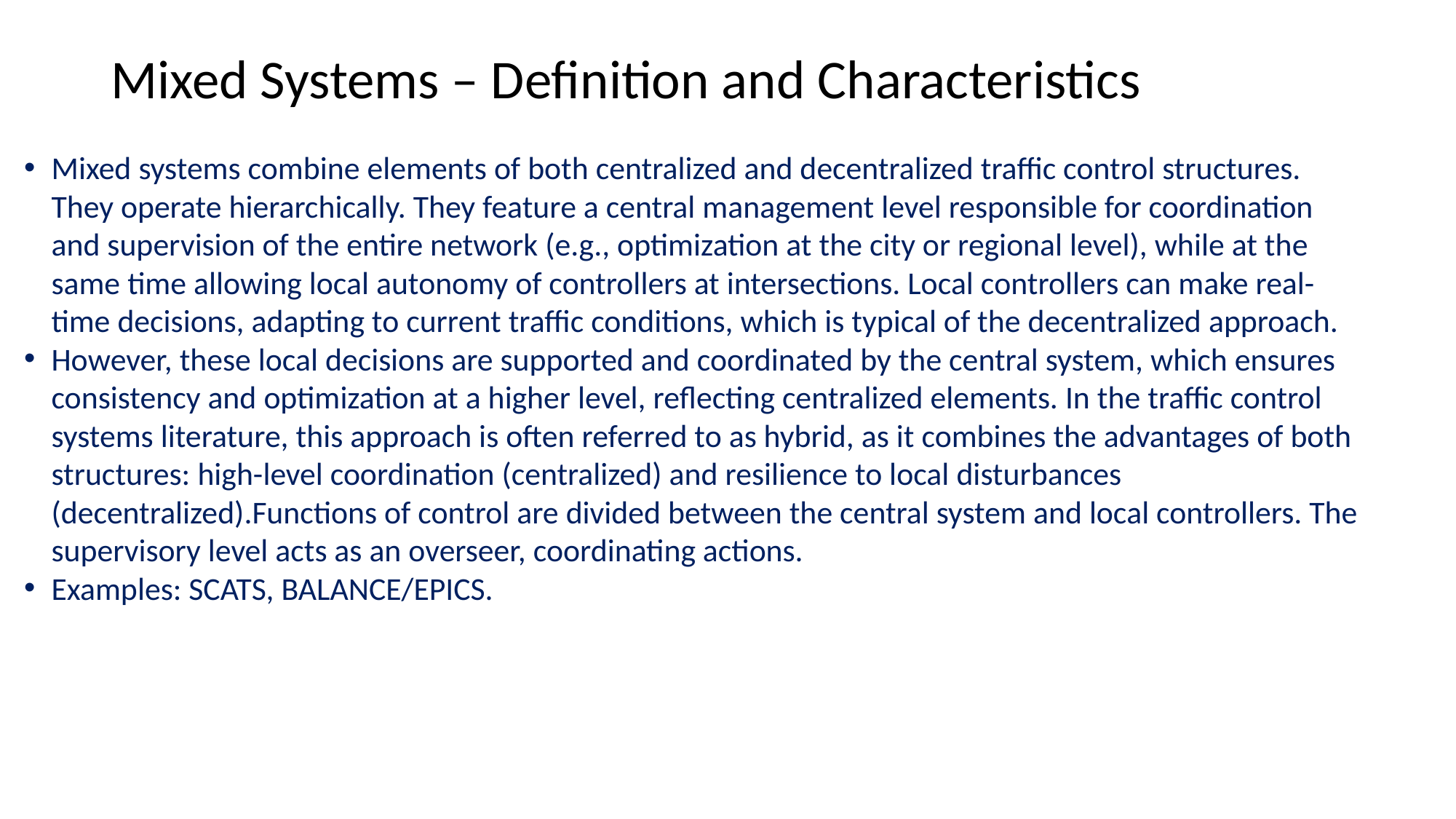

# Mixed Systems – Definition and Characteristics
Mixed systems combine elements of both centralized and decentralized traffic control structures. They operate hierarchically. They feature a central management level responsible for coordination and supervision of the entire network (e.g., optimization at the city or regional level), while at the same time allowing local autonomy of controllers at intersections. Local controllers can make real-time decisions, adapting to current traffic conditions, which is typical of the decentralized approach.
However, these local decisions are supported and coordinated by the central system, which ensures consistency and optimization at a higher level, reflecting centralized elements. In the traffic control systems literature, this approach is often referred to as hybrid, as it combines the advantages of both structures: high-level coordination (centralized) and resilience to local disturbances (decentralized).Functions of control are divided between the central system and local controllers. The supervisory level acts as an overseer, coordinating actions.
Examples: SCATS, BALANCE/EPICS.